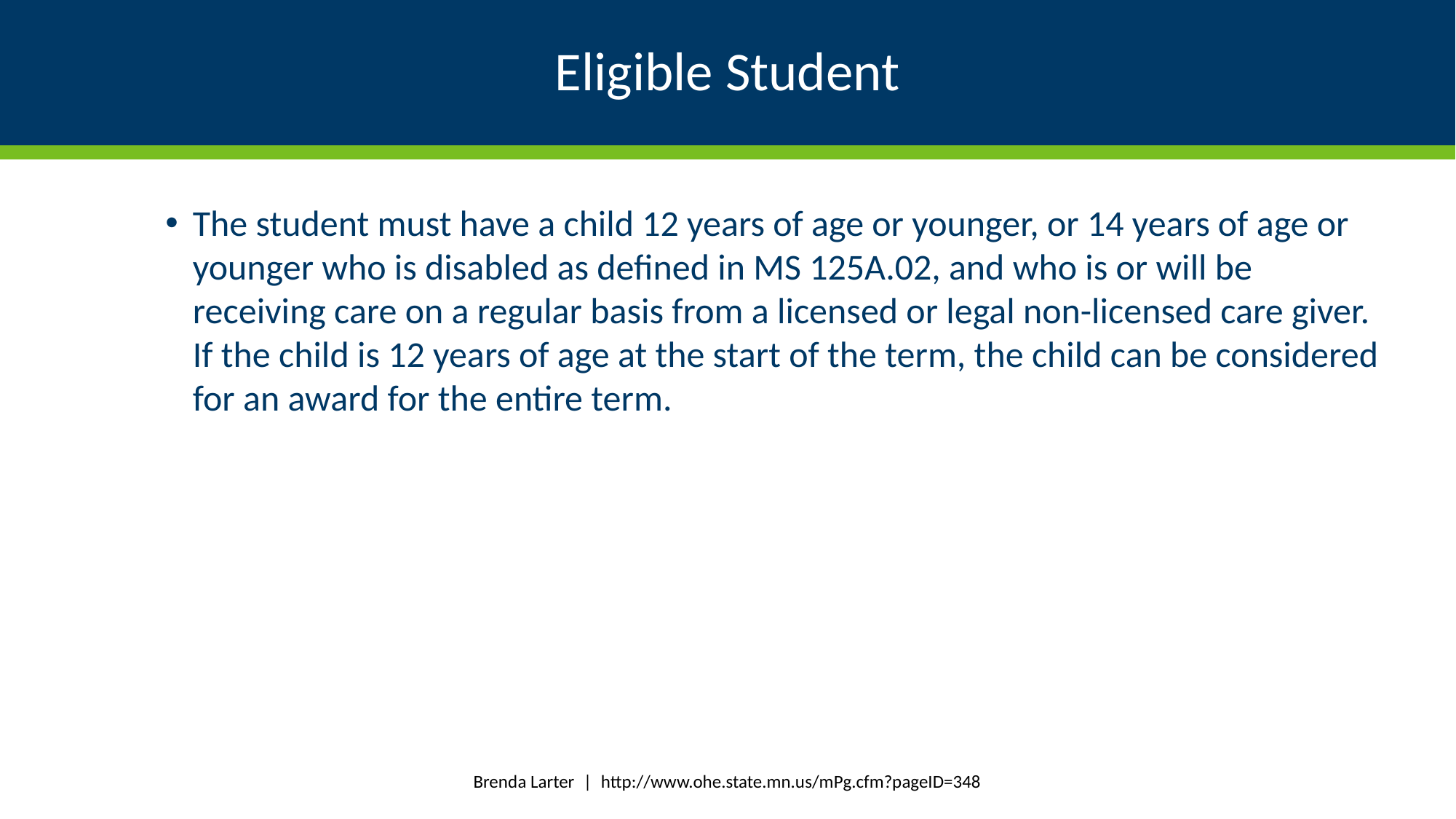

# Eligible Student
The student must have a child 12 years of age or younger, or 14 years of age or younger who is disabled as defined in MS 125A.02, and who is or will be receiving care on a regular basis from a licensed or legal non-licensed care giver. If the child is 12 years of age at the start of the term, the child can be considered for an award for the entire term.

Brenda Larter | http://www.ohe.state.mn.us/mPg.cfm?pageID=348